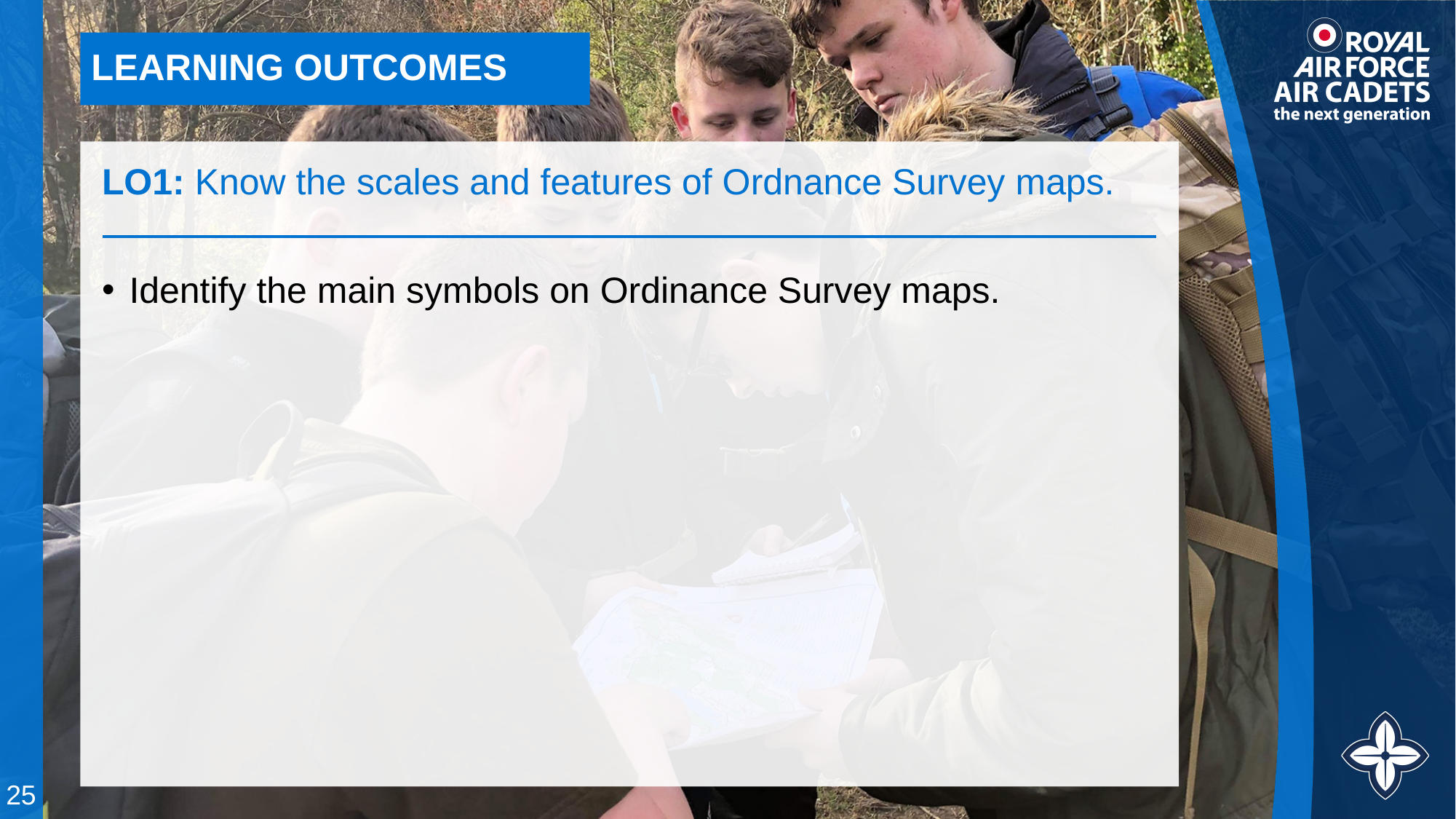

# LEARNING OUTCOMES
LO1: Know the scales and features of Ordnance Survey maps.

Identify the main symbols on Ordinance Survey maps.